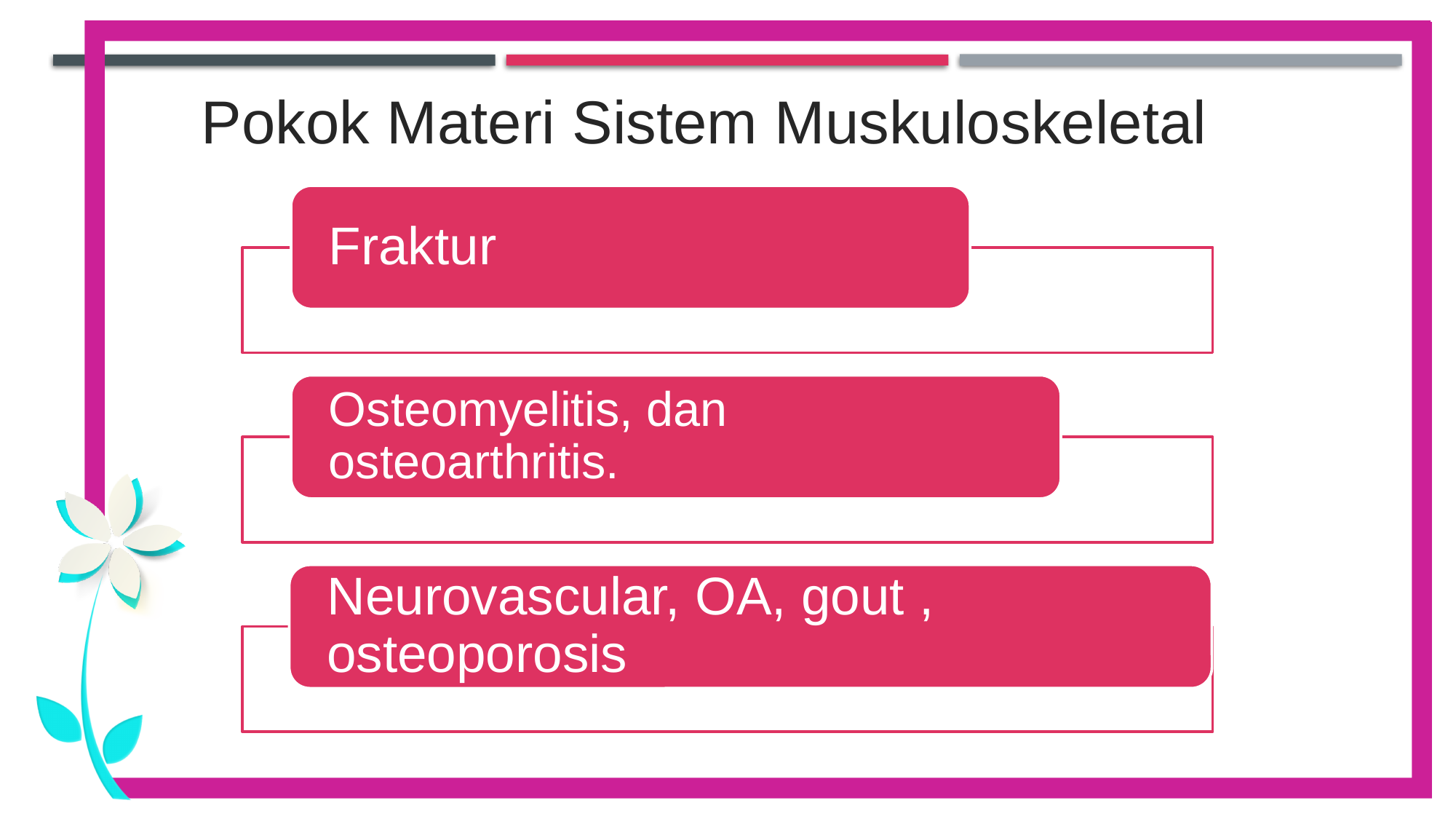

Pokok Materi Sistem Muskuloskeletal
Fraktur
Osteomyelitis, dan osteoarthritis.
Neurovascular, OA, gout , osteoporosis